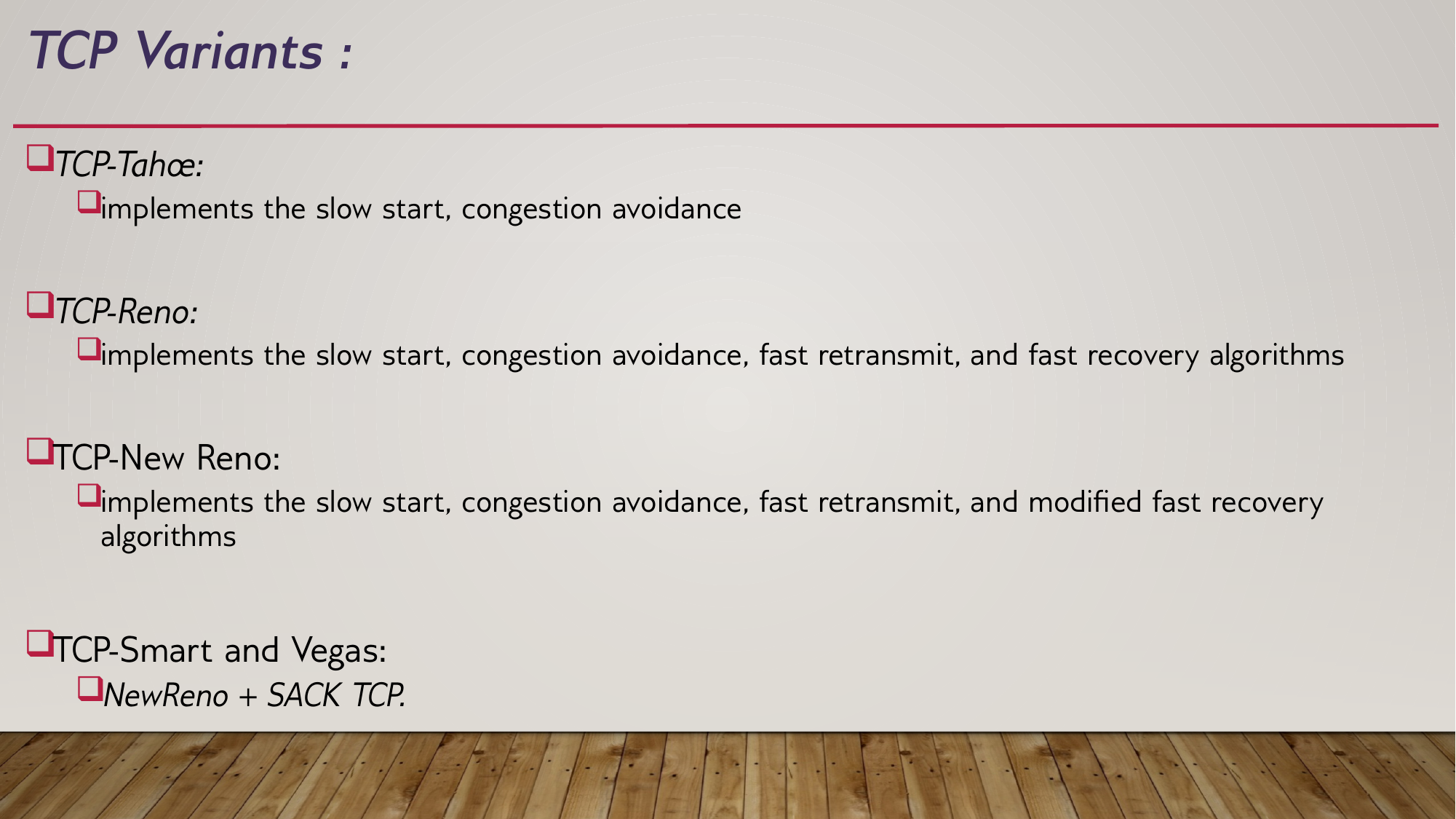

# TCP Variants :
TCP-Tahoe:
implements the slow start, congestion avoidance

TCP-Reno:
implements the slow start, congestion avoidance, fast retransmit, and fast recovery algorithms

TCP-New Reno:
implements the slow start, congestion avoidance, fast retransmit, and modified fast recovery algorithms

TCP-Smart and Vegas:
NewReno + SACK TCP.